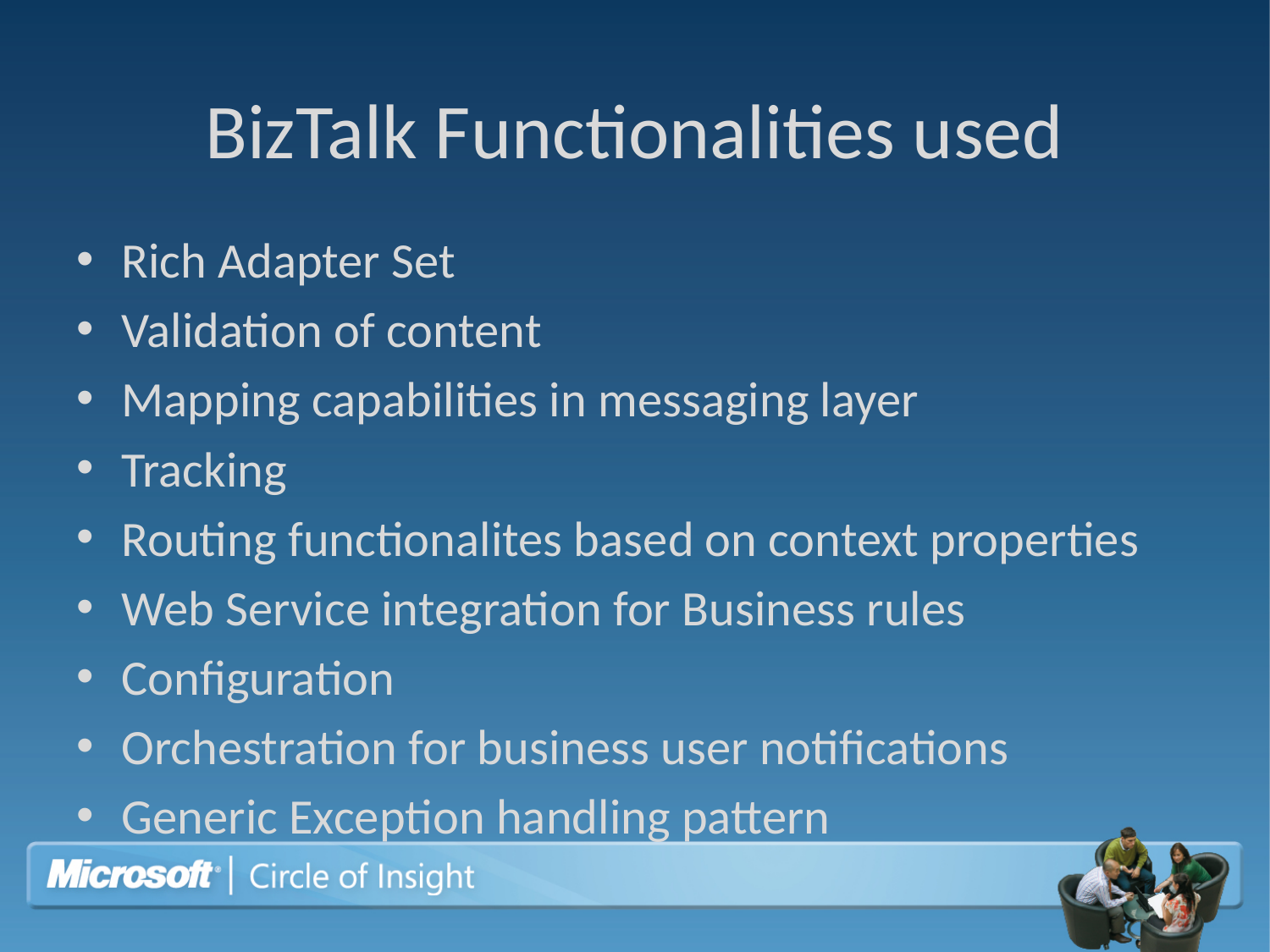

# BizTalk Functionalities used
Rich Adapter Set
Validation of content
Mapping capabilities in messaging layer
Tracking
Routing functionalites based on context properties
Web Service integration for Business rules
Configuration
Orchestration for business user notifications
Generic Exception handling pattern